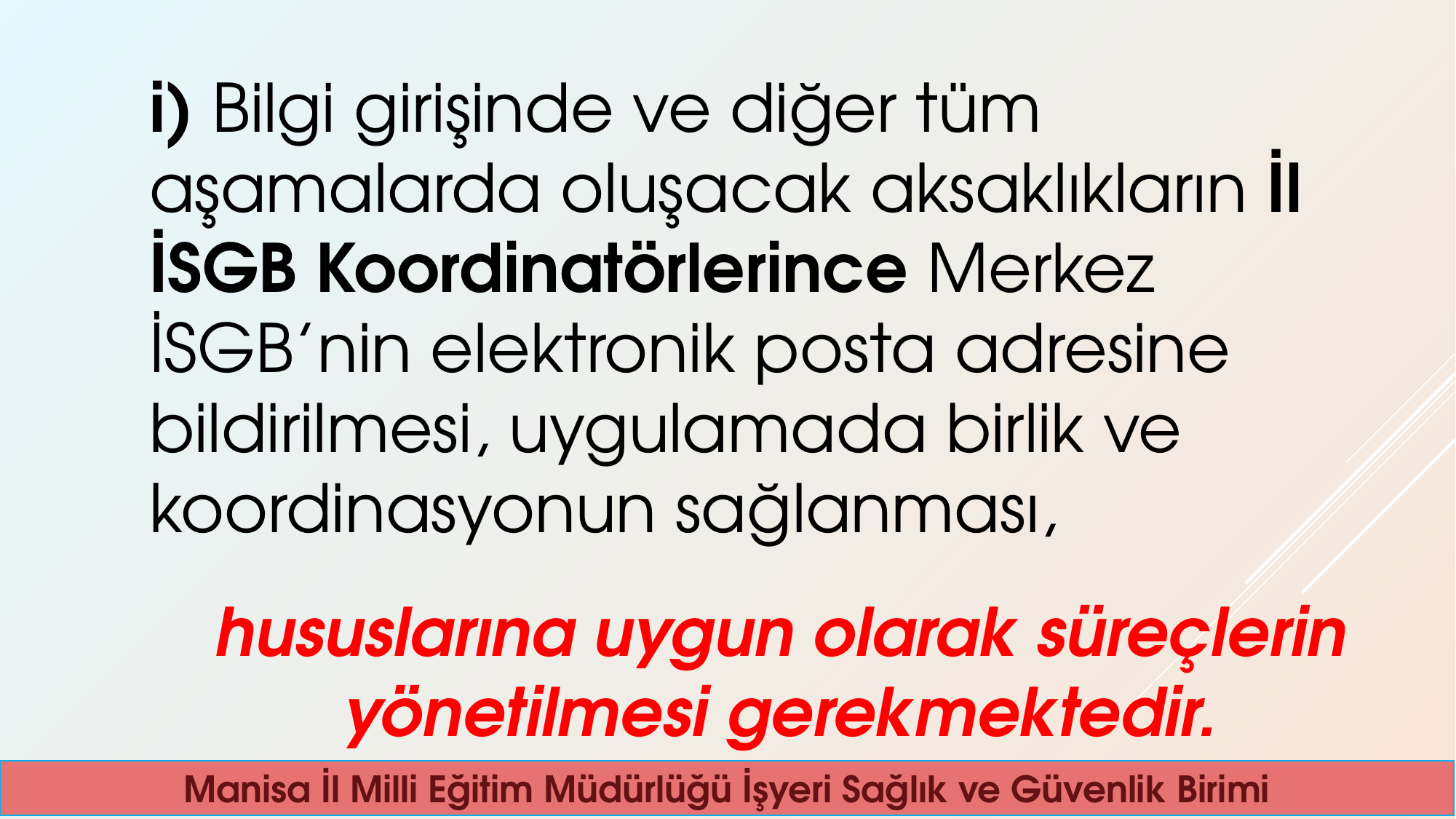

i) Bilgi girişinde ve diğer tüm aşamalarda oluşacak aksaklıkların İl İSGB Koordinatörlerince Merkez İSGB’nin elektronik posta adresine bildirilmesi, uygulamada birlik ve koordinasyonun sağlanması,
hususlarına uygun olarak süreçlerin yönetilmesi gerekmektedir.
Manisa İl Milli Eğitim Müdürlüğü İşyeri Sağlık ve Güvenlik Birimi